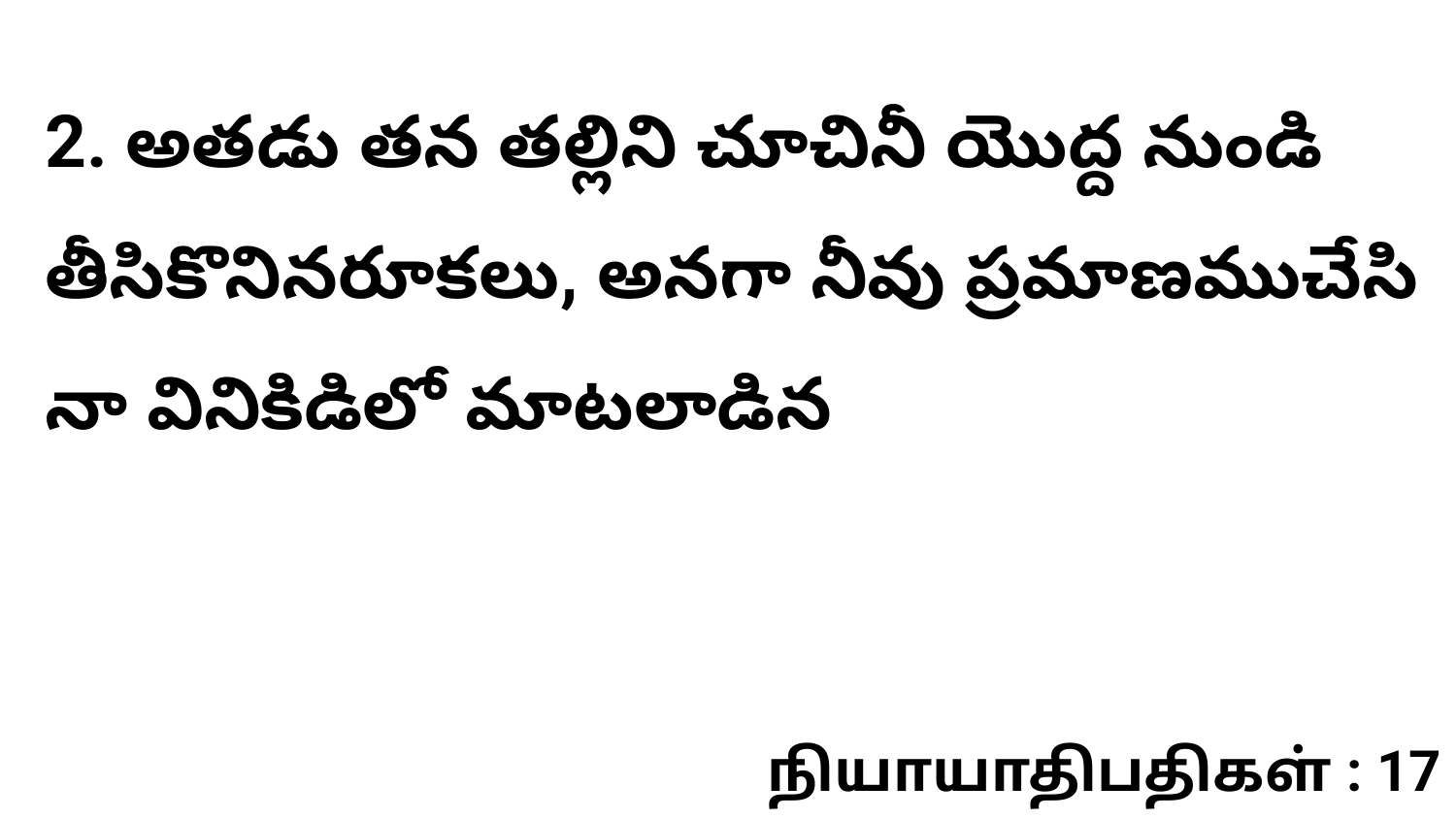

2. అతడు తన తల్లిని చూచినీ యొద్ద నుండి తీసికొనినరూకలు, అనగా నీవు ప్రమాణముచేసి నా వినికిడిలో మాటలాడిన
நியாயாதிபதிகள் : 17